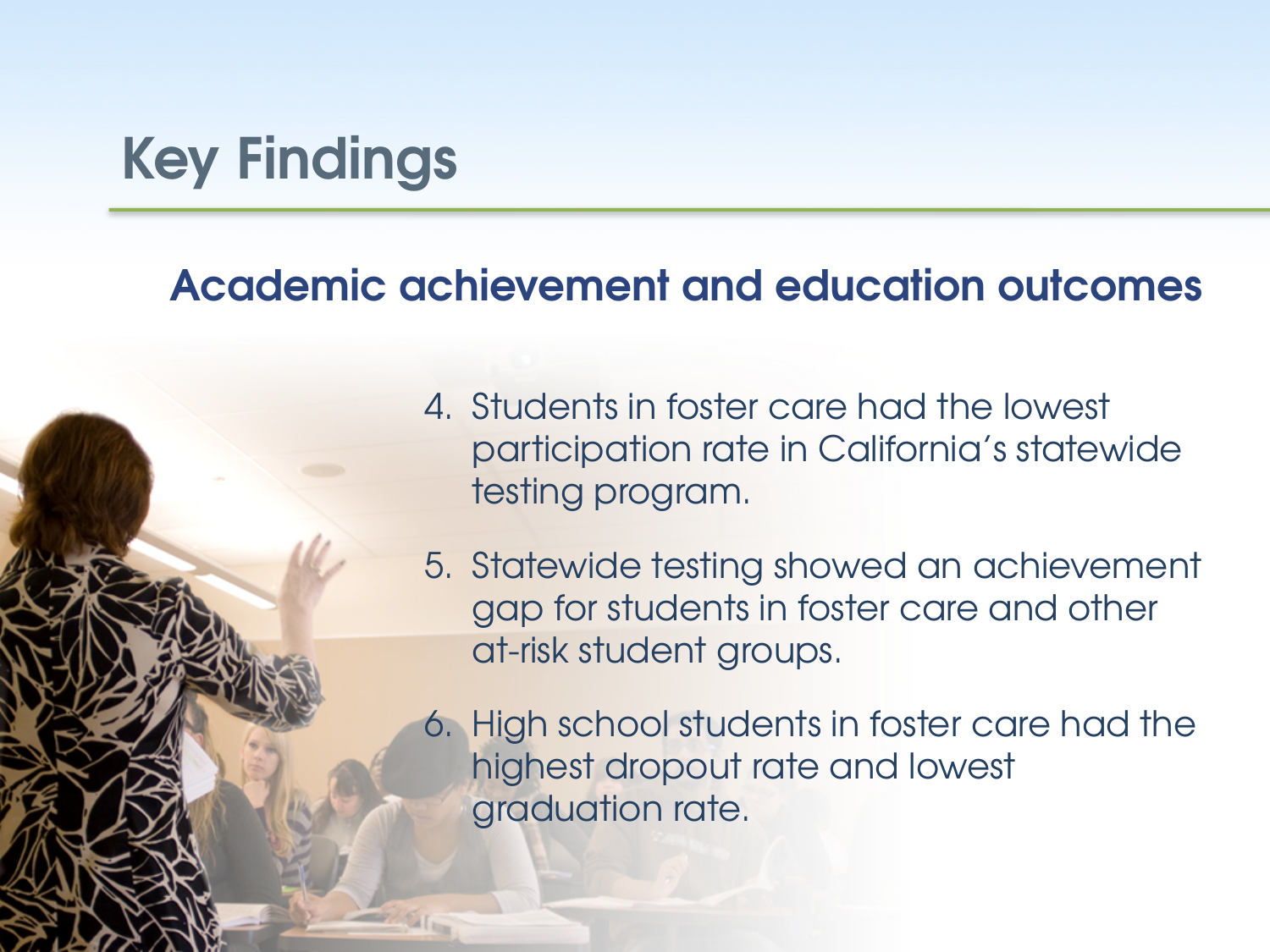

# Key Findings
Academic achievement and education outcomes

Students in foster care had the lowest participation rate in California’s statewide testing program.
Statewide testing showed an achievement gap for students in foster care and other at-risk student groups.
High school students in foster care had the highest dropout rate and lowest graduation rate.